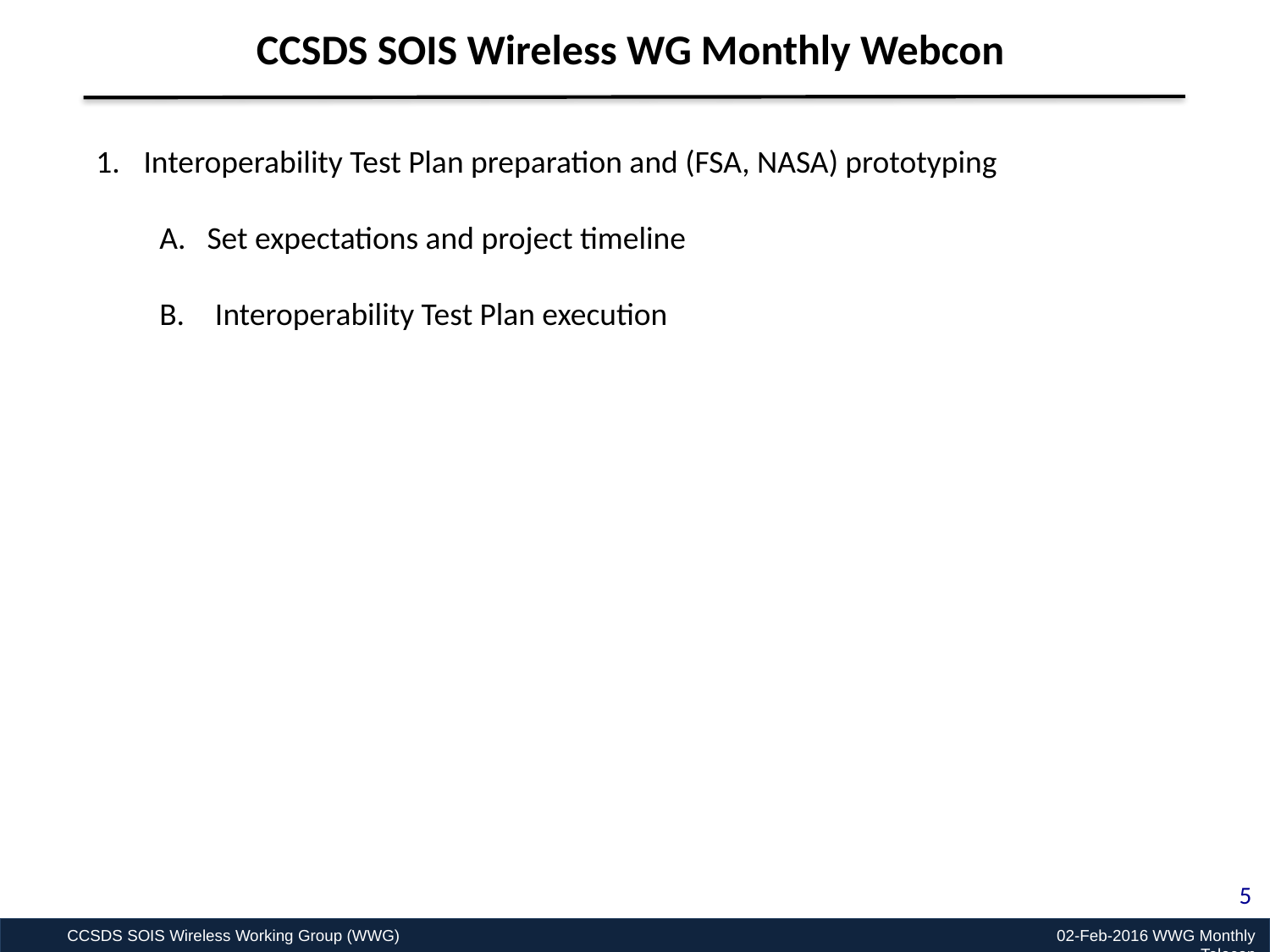

CCSDS SOIS Wireless WG Monthly Webcon

Interoperability Test Plan preparation and (FSA, NASA) prototyping

Set expectations and project timeline

Interoperability Test Plan execution